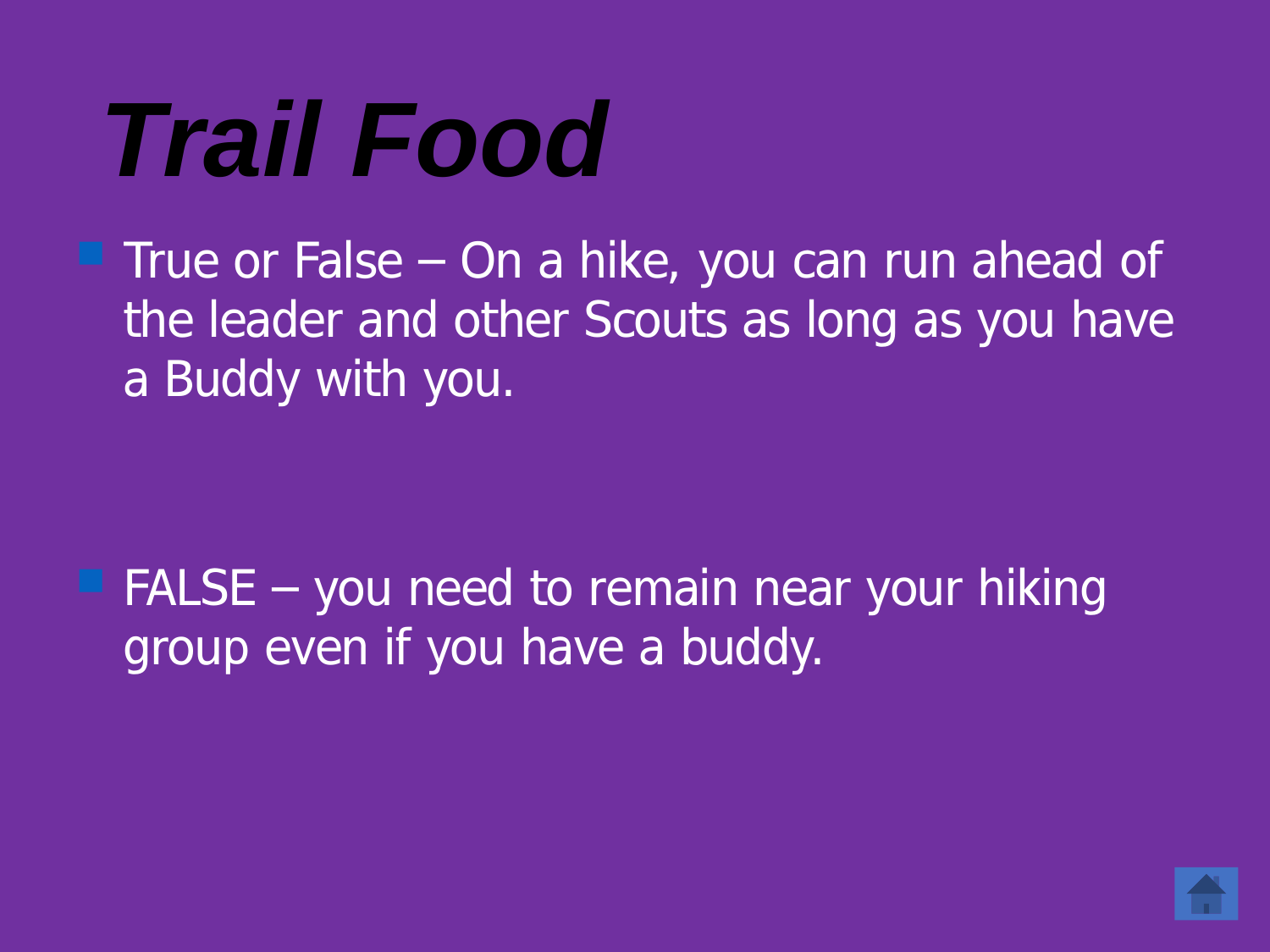

# Trail Food
True or False – On a hike, you can run ahead of the leader and other Scouts as long as you have a Buddy with you.
FALSE – you need to remain near your hiking group even if you have a buddy.